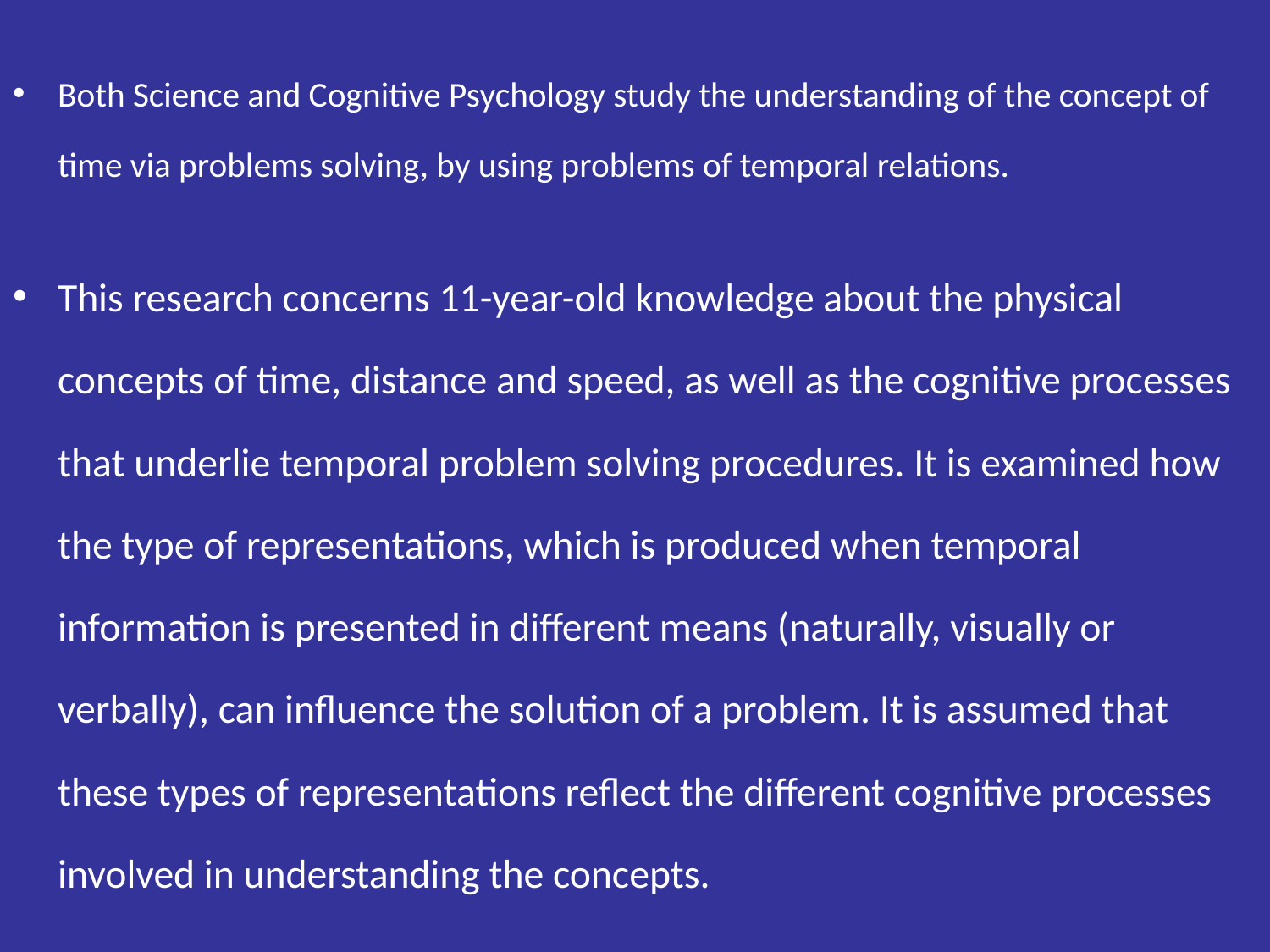

Both Science and Cognitive Psychology study the understanding of the concept of time via problems solving, by using problems of temporal relations.

This research concerns 11-year-old knowledge about the physical concepts of time, distance and speed, as well as the cognitive processes that underlie temporal problem solving procedures. It is examined how the type of representations, which is produced when temporal information is presented in different means (naturally, visually or verbally), can influence the solution of a problem. It is assumed that these types of representations reflect the different cognitive processes involved in understanding the concepts.